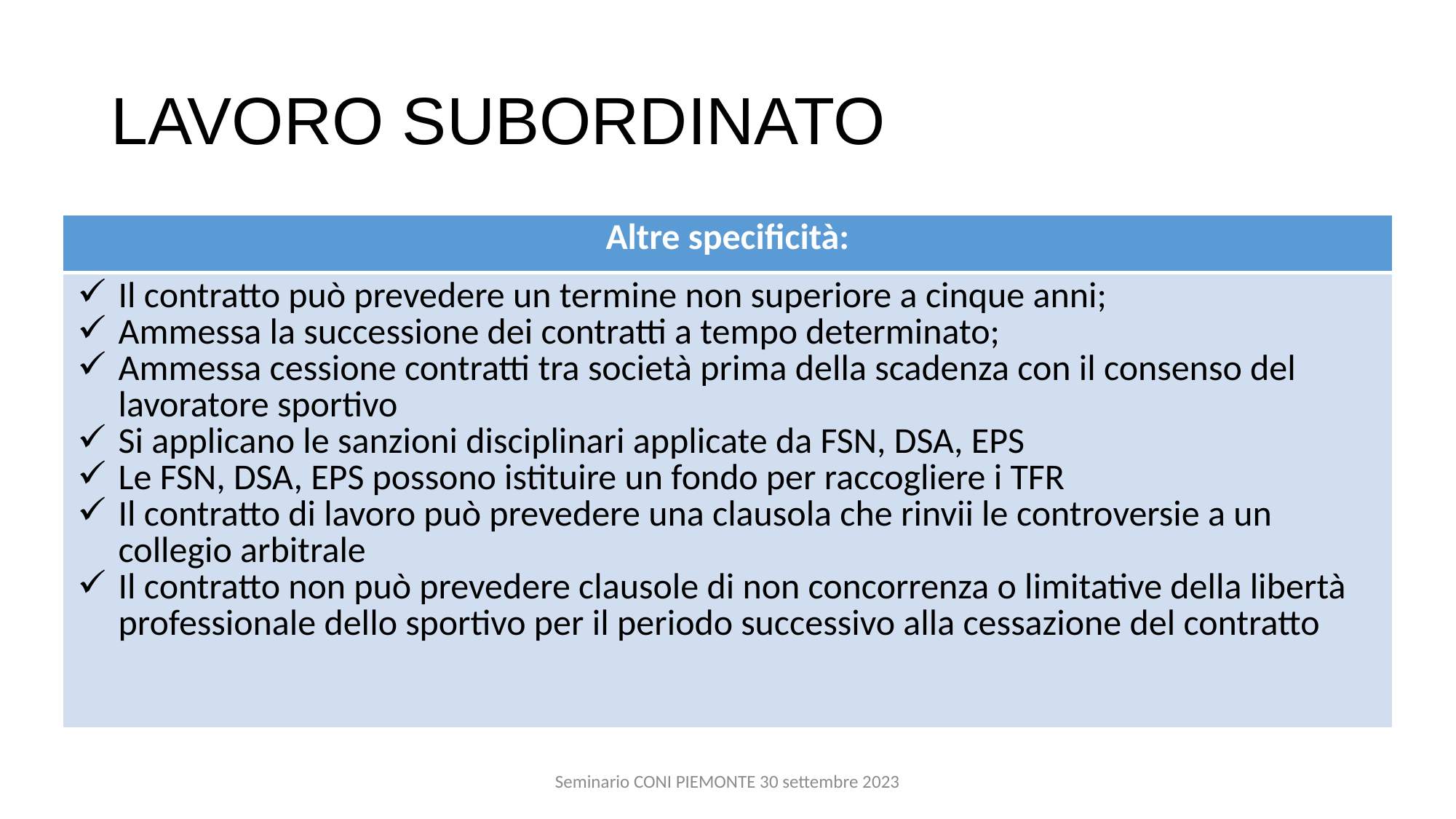

# LAVORO SUBORDINATO
| Altre specificità: |
| --- |
| Il contratto può prevedere un termine non superiore a cinque anni; Ammessa la successione dei contratti a tempo determinato; Ammessa cessione contratti tra società prima della scadenza con il consenso del lavoratore sportivo Si applicano le sanzioni disciplinari applicate da FSN, DSA, EPS Le FSN, DSA, EPS possono istituire un fondo per raccogliere i TFR Il contratto di lavoro può prevedere una clausola che rinvii le controversie a un collegio arbitrale Il contratto non può prevedere clausole di non concorrenza o limitative della libertà professionale dello sportivo per il periodo successivo alla cessazione del contratto |
Seminario CONI PIEMONTE 30 settembre 2023